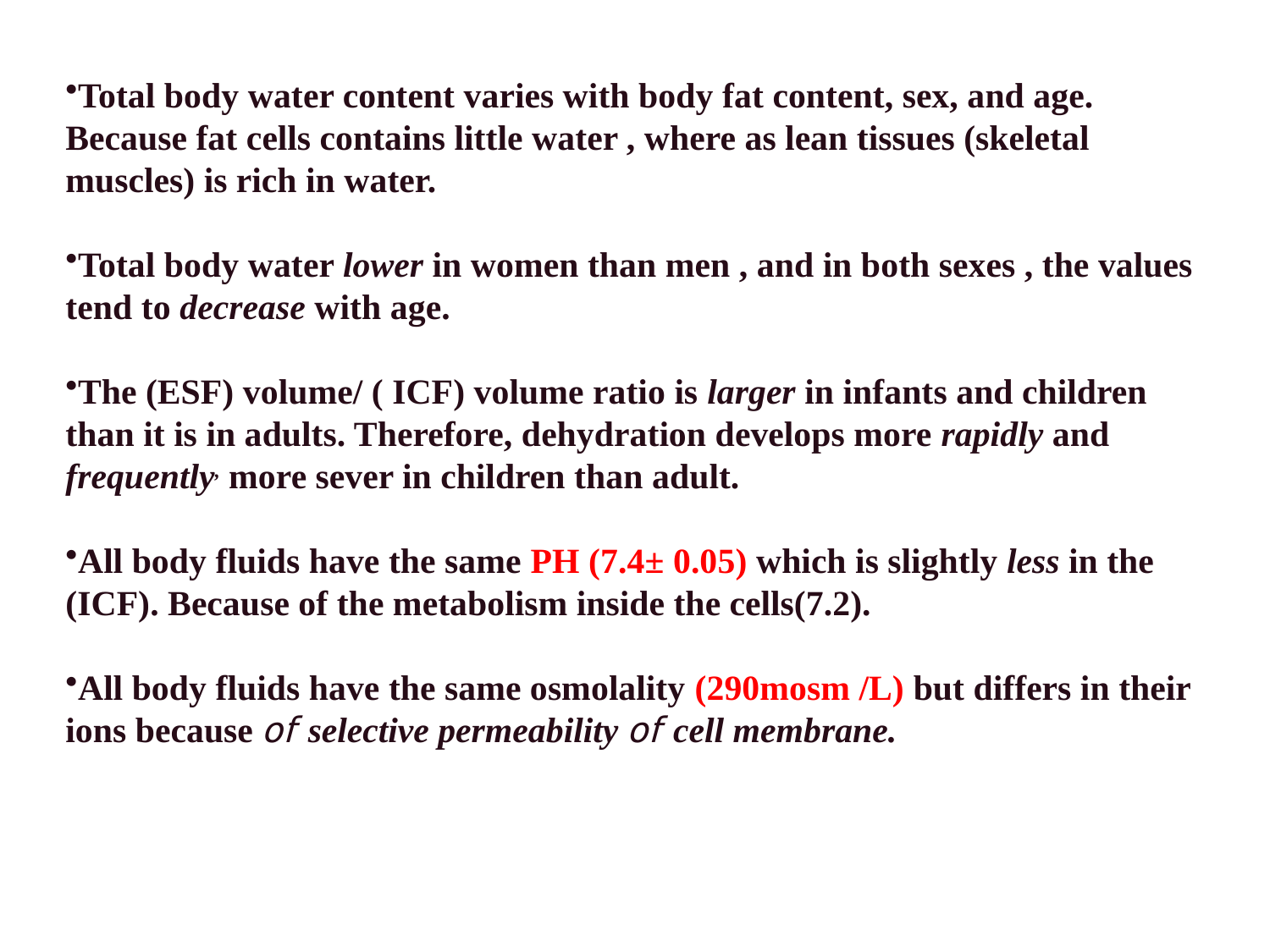

Total body water content varies with body fat content, sex, and age. Because fat cells contains little water , where as lean tissues (skeletal muscles) is rich in water.

Total body water lower in women than men , and in both sexes , the values tend to decrease with age.

The (ESF) volume/ ( ICF) volume ratio is larger in infants and children than it is in adults. Therefore, dehydration develops more rapidly and frequently, more sever in children than adult.

All body fluids have the same PH (7.4± 0.05) which is slightly less in the (ICF). Because of the metabolism inside the cells(7.2).

All body fluids have the same osmolality (290mosm /L) but differs in their ions because of selective permeability of cell membrane.